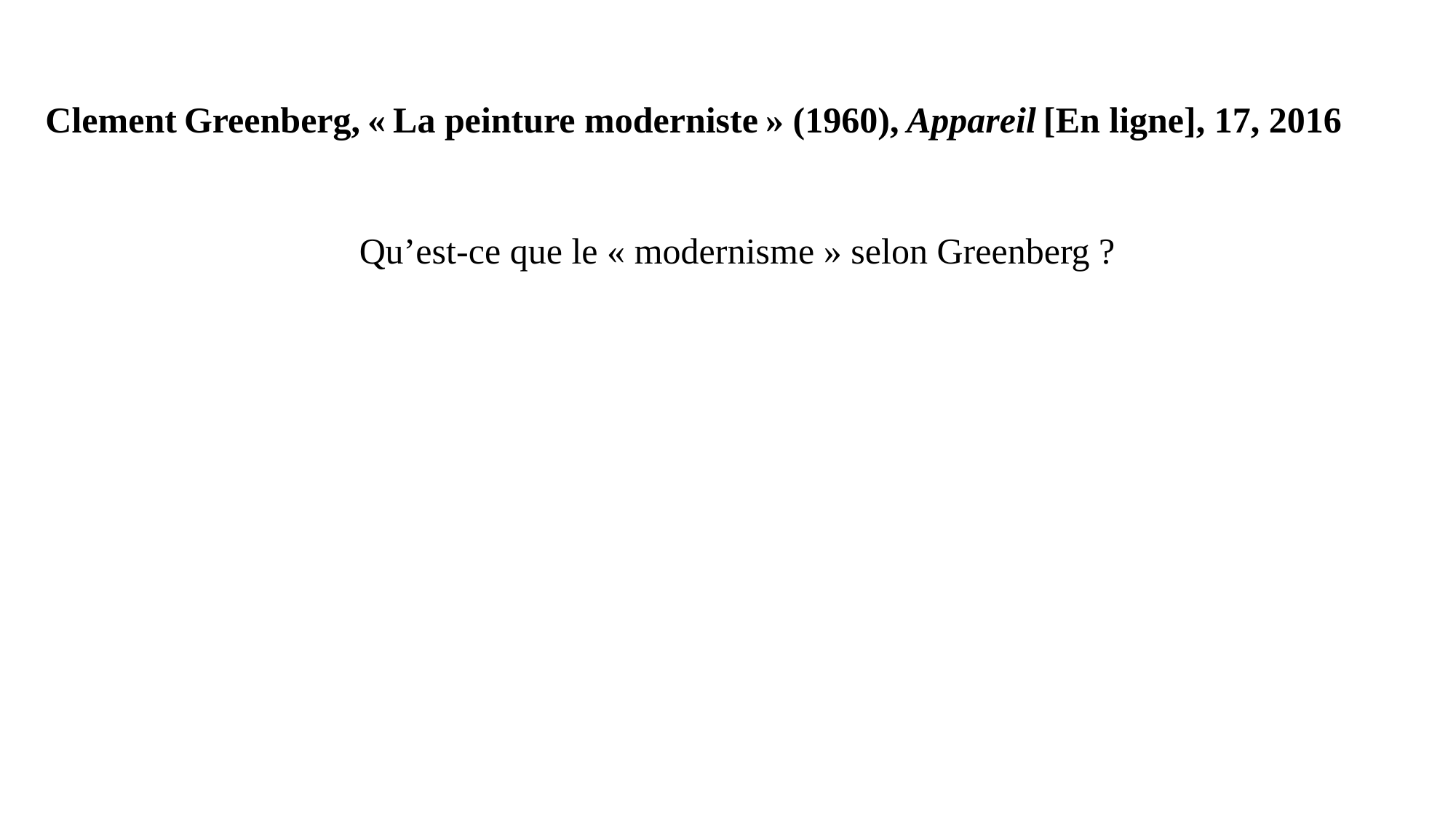

Clement Greenberg, « La peinture moderniste » (1960), Appareil [En ligne], 17, 2016

Qu’est-ce que le « modernisme » selon Greenberg ?